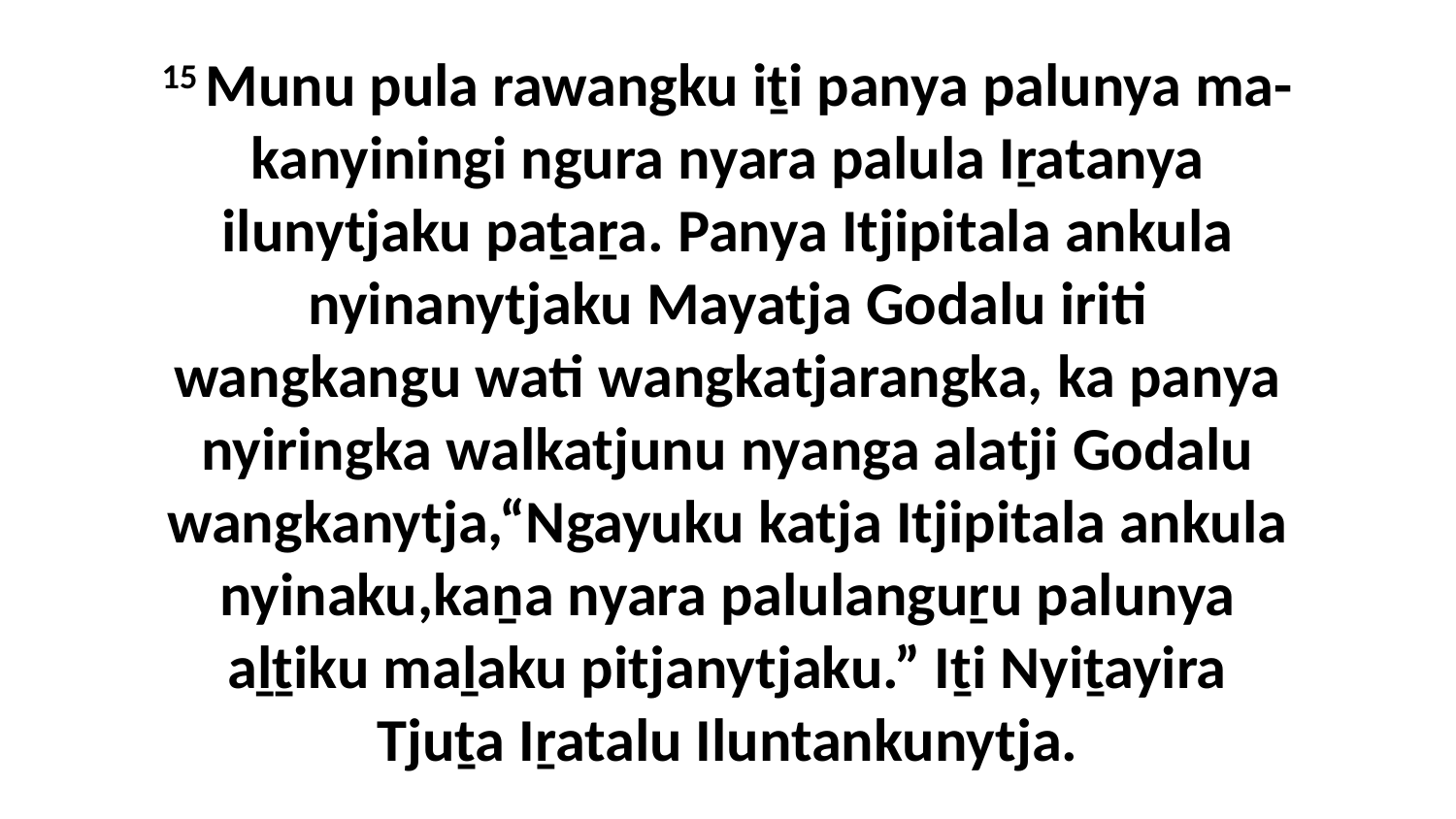

15 Munu pula rawangku iṯi panya palunya ma-kanyiningi ngura nyara palula Iṟatanya ilunytjaku paṯaṟa. Panya Itjipitala ankula nyinanytjaku Mayatja Godalu iriti wangkangu wati wangkatjarangka, ka panya nyiringka walkatjunu nyanga alatji Godalu wangkanytja,“Ngayuku katja Itjipitala ankula nyinaku,kaṉa nyara palulanguṟu palunya aḻṯiku maḻaku pitjanytjaku.” Iṯi Nyiṯayira Tjuṯa Iṟatalu Iluntankunytja.